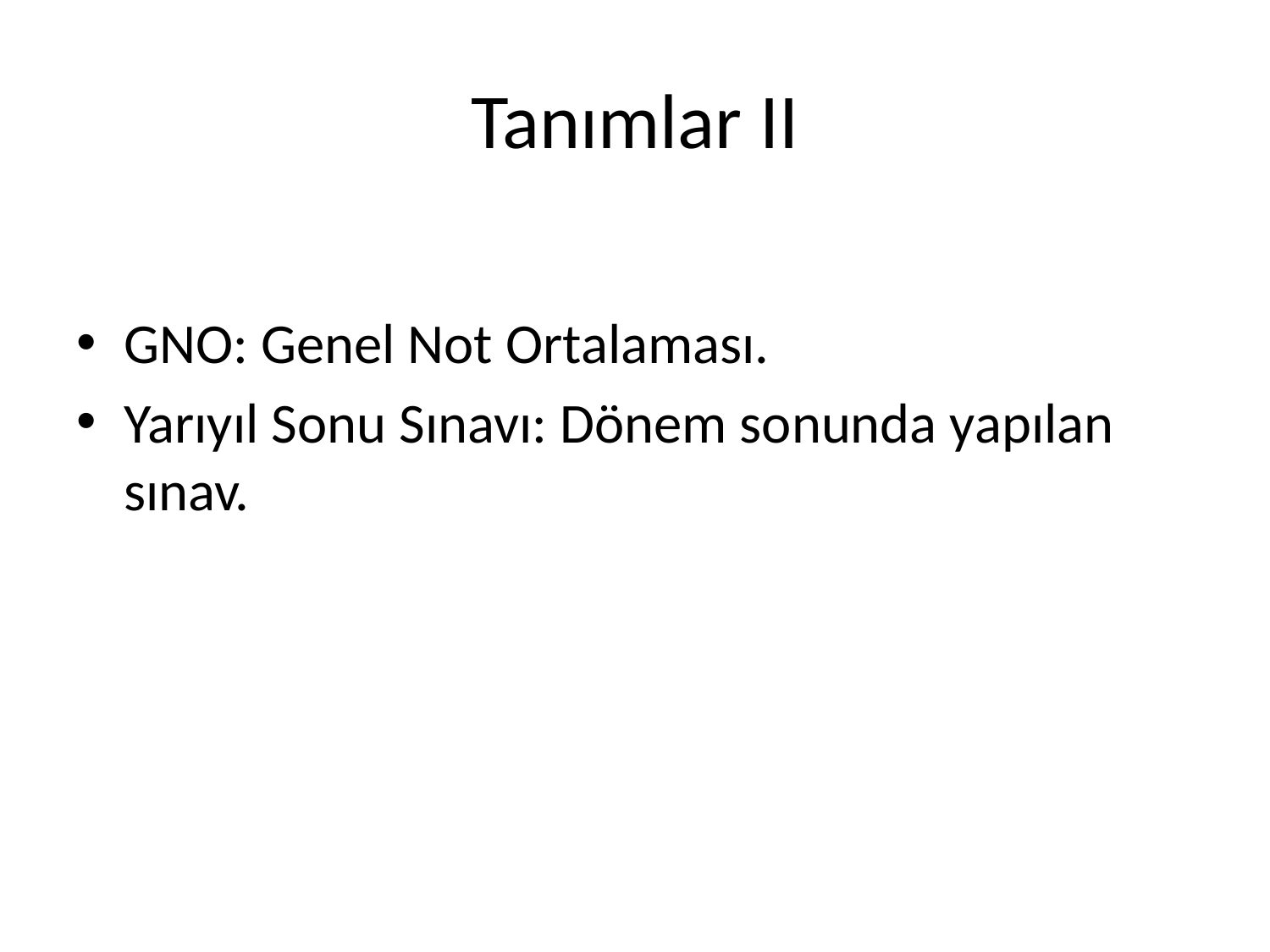

# Tanımlar II

GNO: Genel Not Ortalaması.
Yarıyıl Sonu Sınavı: Dönem sonunda yapılan sınav.